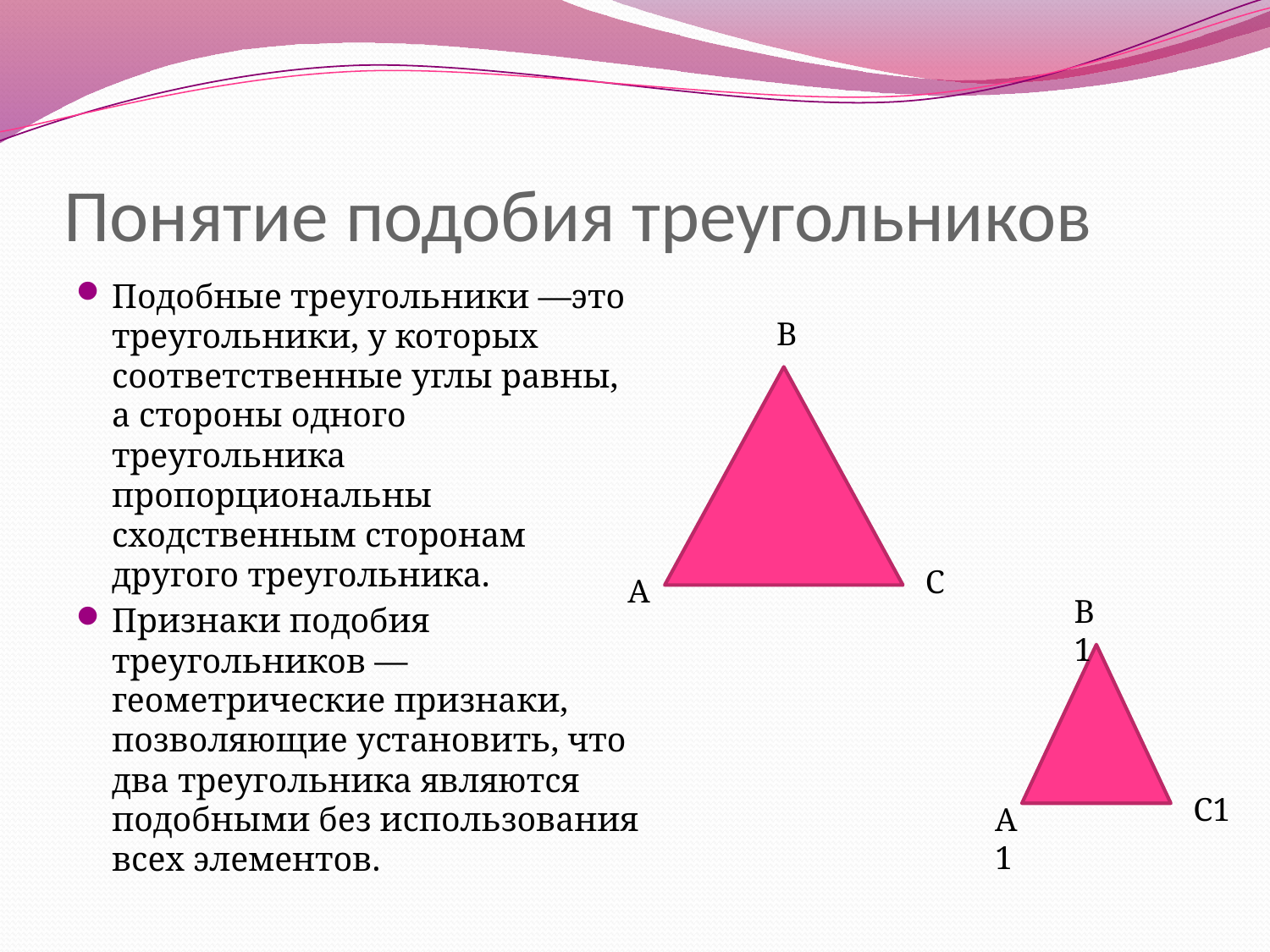

# Понятие подобия треугольников
Подобные треугольники —это  треугольники, у которых  соответственные углы равны, а стороны одного треугольника пропорциональны сходственным сторонам другого треугольника.
Признаки подобия треугольников — геометрические признаки, позволяющие установить, что два треугольника являются подобными без использования всех элементов.
В

С
А
В1

С1
А1